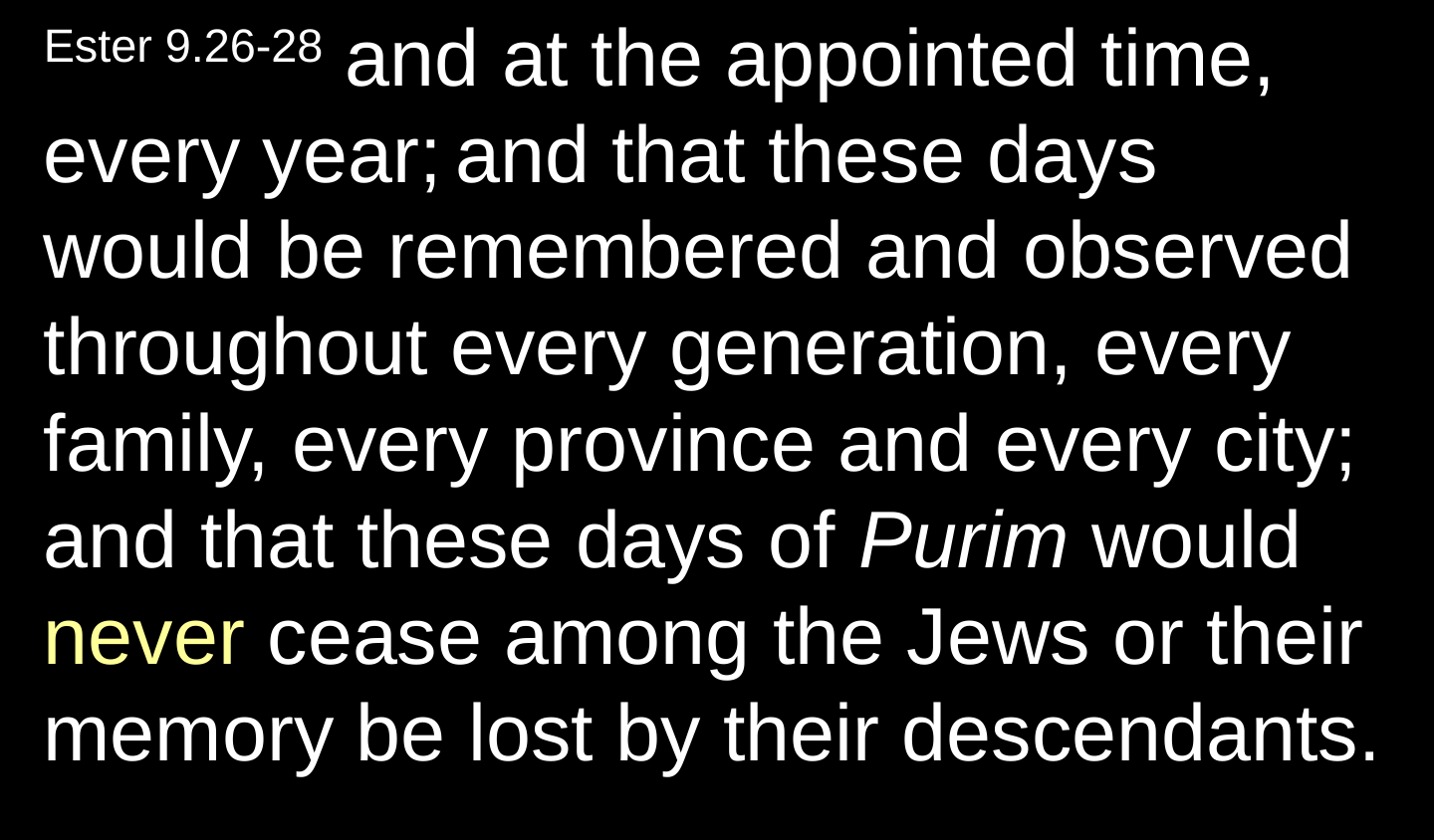

Ester 9.26-28 and at the appointed time, every year; and that these days would be remembered and observed throughout every generation, every family, every province and every city; and that these days of Purim would never cease among the Jews or their memory be lost by their descendants.